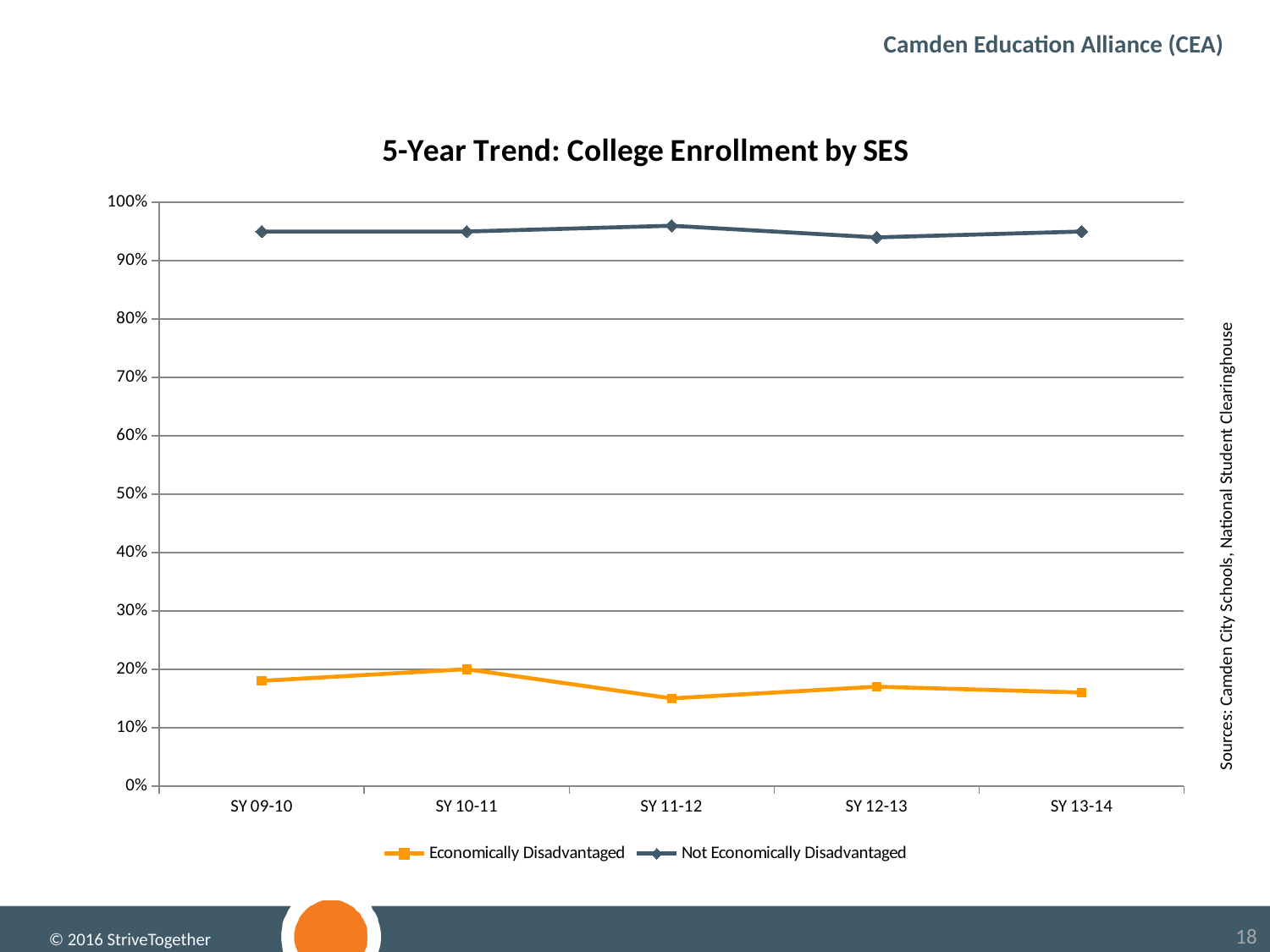

Camden Education Alliance (CEA)

### Chart: 5-Year Trend: College Enrollment by SES

| Category | Economically Disadvantaged | Not Economically Disadvantaged |
|---|---|---|
| SY 09-10 | 0.18 | 0.95 |
| SY 10-11 | 0.2 | 0.95 |
| SY 11-12 | 0.15 | 0.96 |
| SY 12-13 | 0.17 | 0.94 |
| SY 13-14 | 0.16 | 0.95 |
Sources: Camden City Schools, National Student Clearinghouse
© 2016 StriveTogether